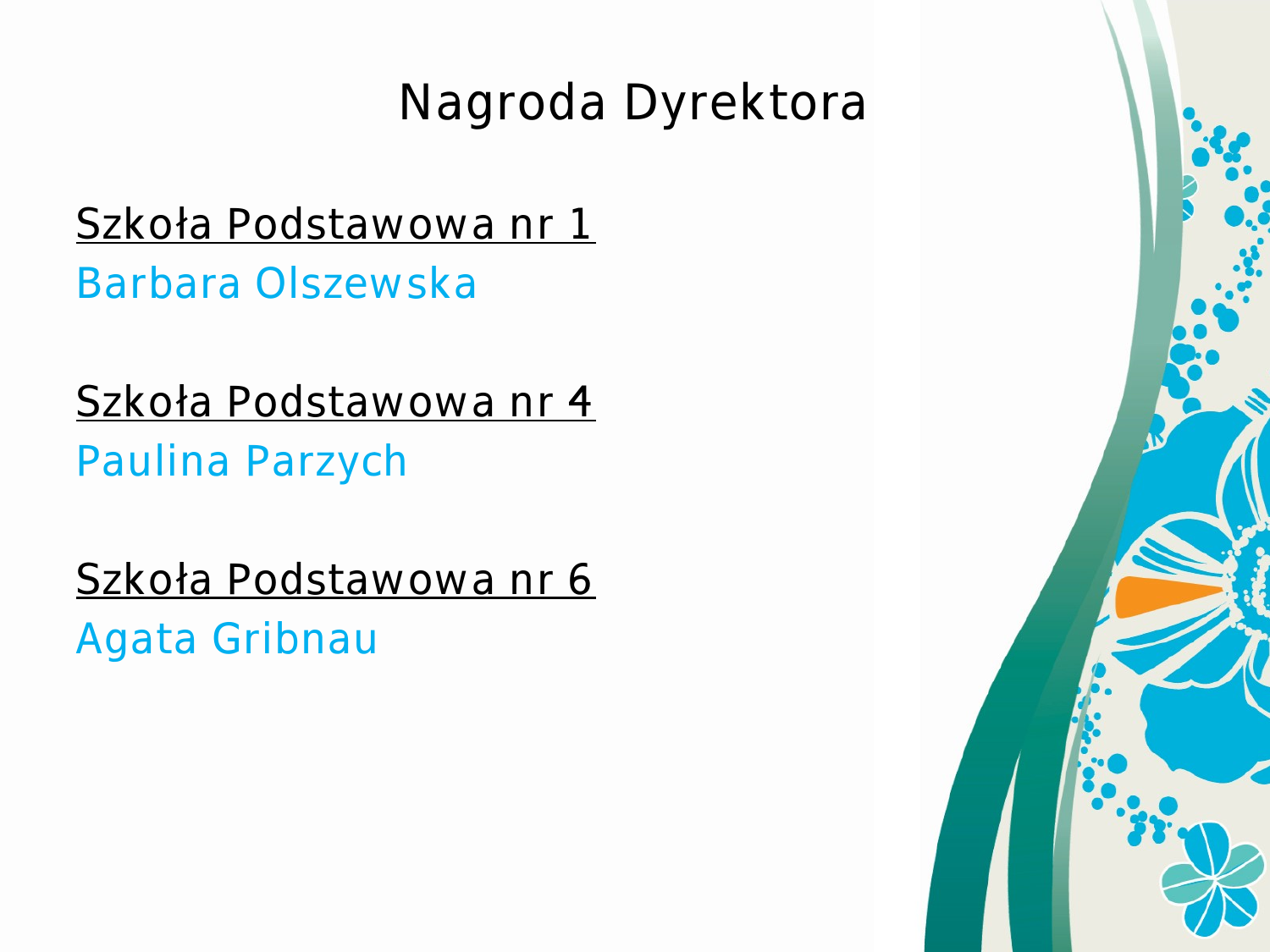

Nagroda Dyrektora

Szkoła Podstawowa nr 1
Barbara Olszewska

Szkoła Podstawowa nr 4
Paulina Parzych

Szkoła Podstawowa nr 6
Agata Gribnau